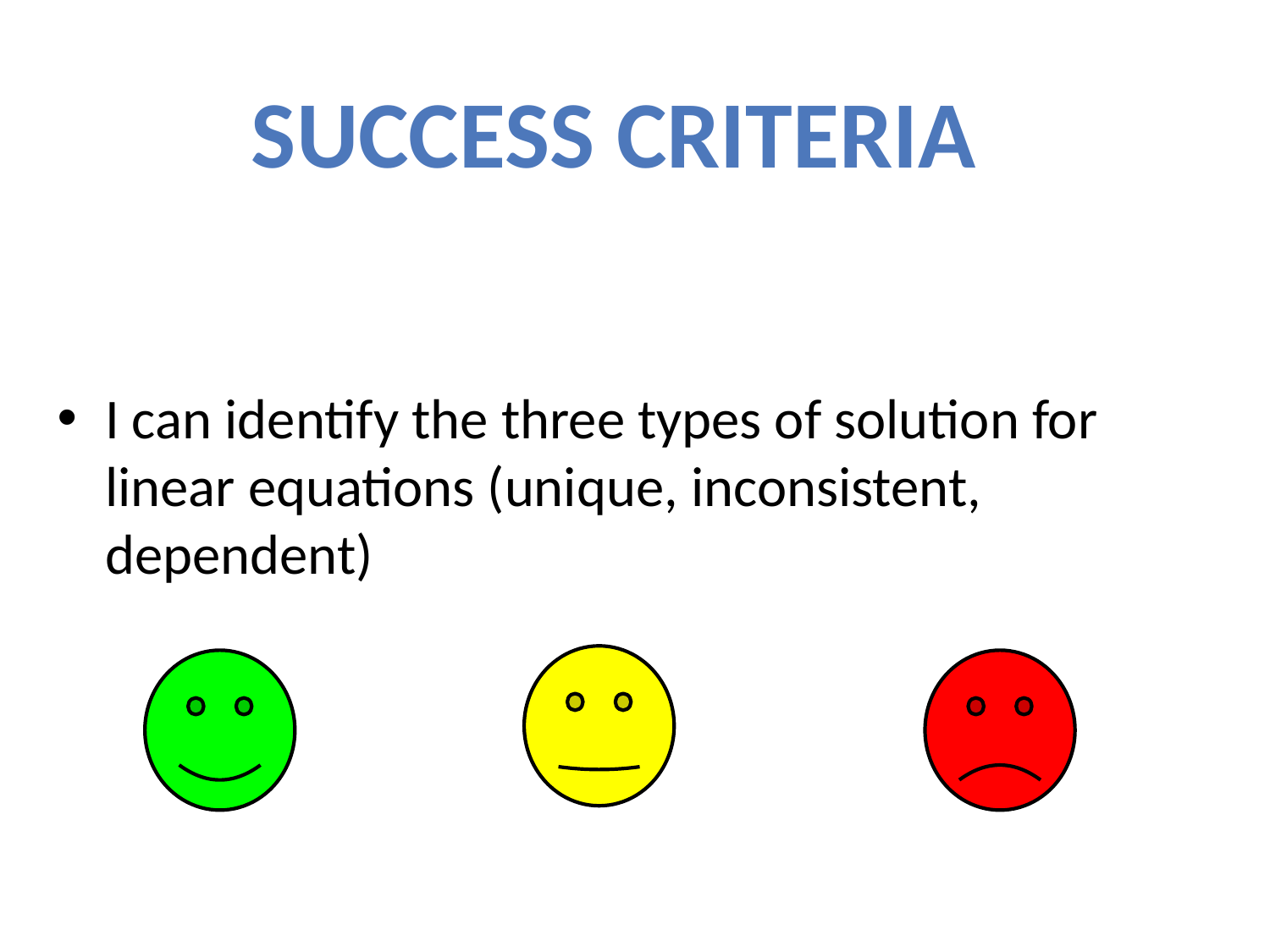

Success Criteria
I can identify the three types of solution for linear equations (unique, inconsistent, dependent)